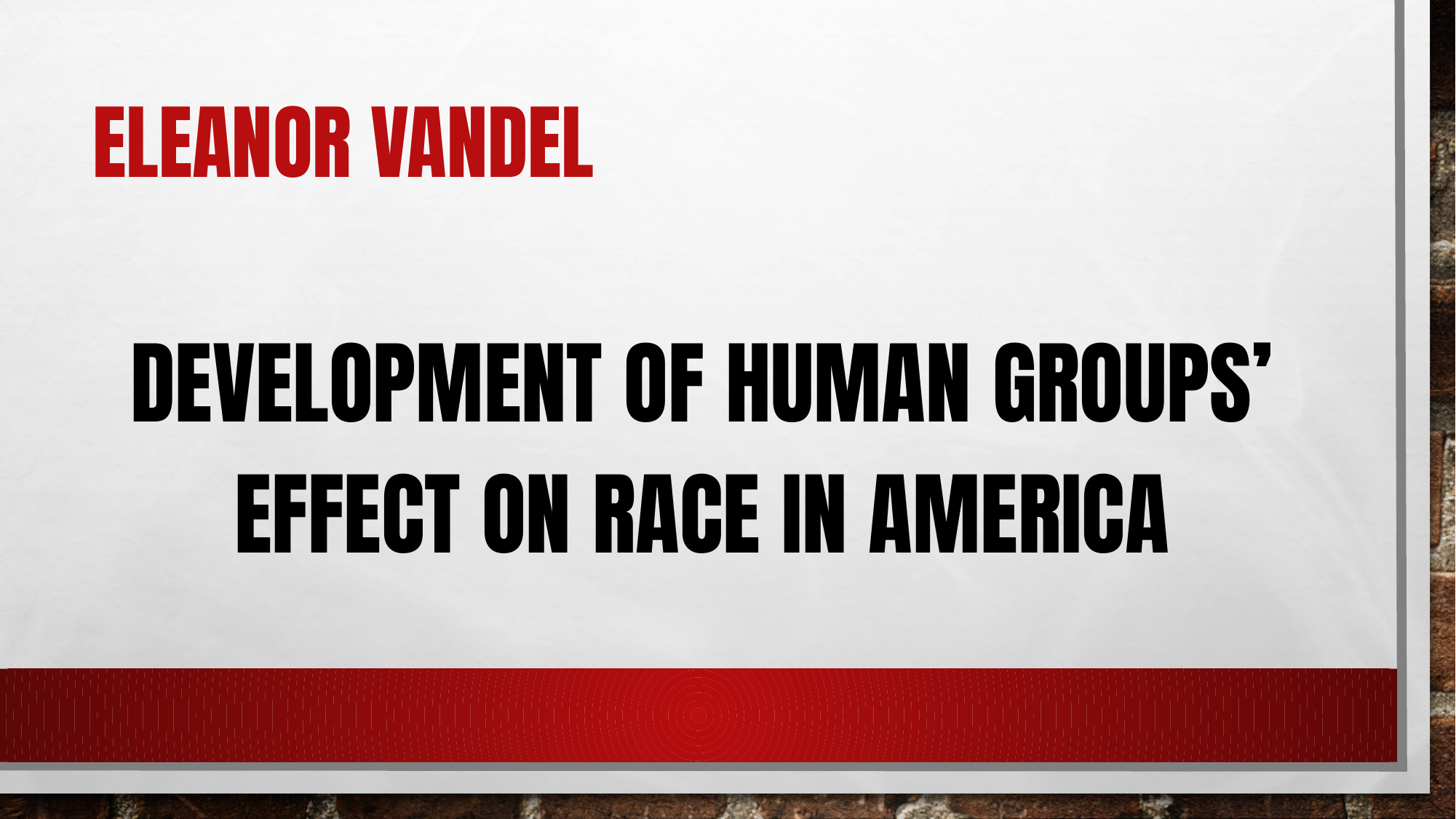

# Eleanor vandel

Development of human groups’ effect on race in america